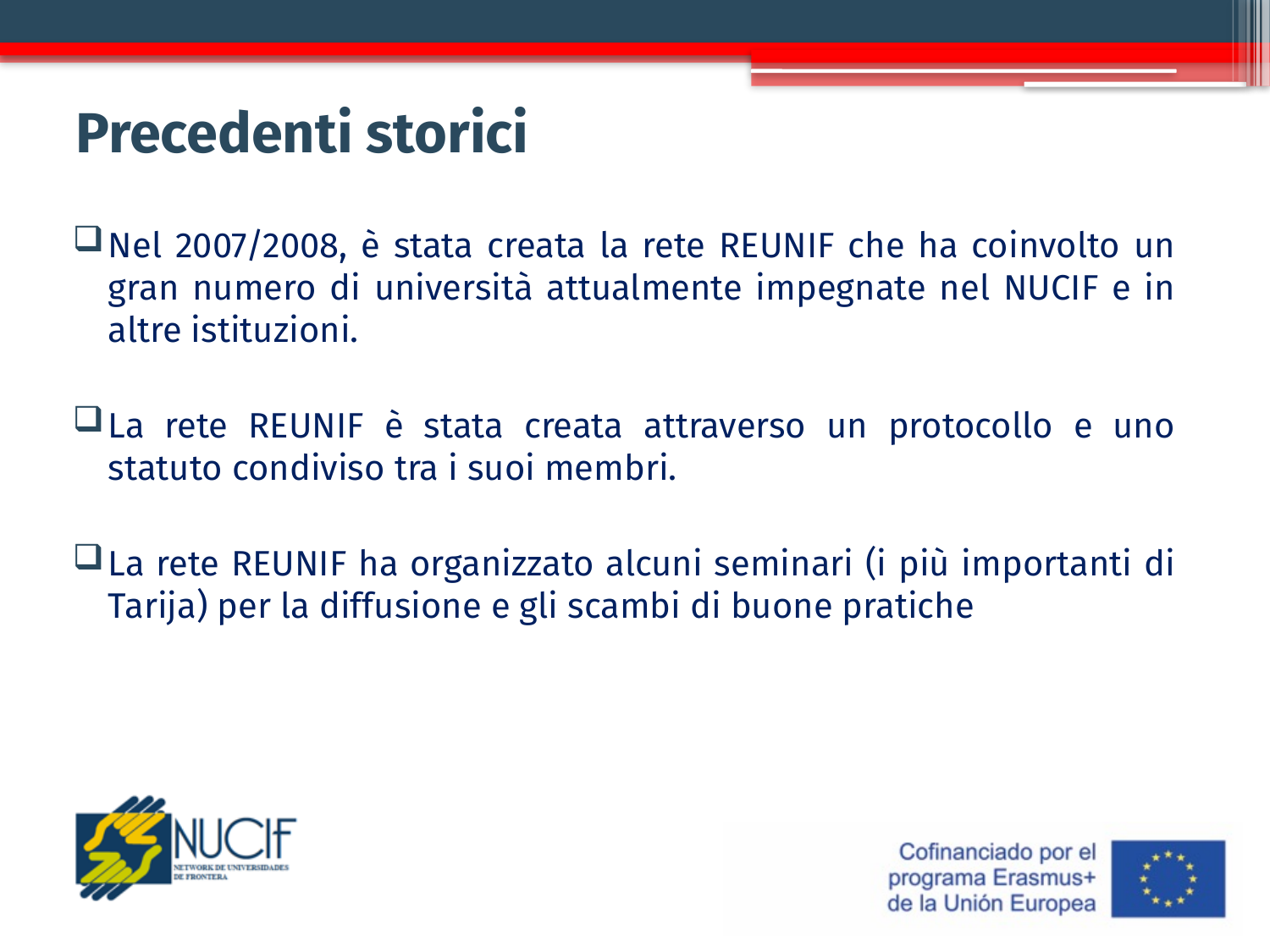

# Precedenti storici
Nel 2007/2008, è stata creata la rete REUNIF che ha coinvolto un gran numero di università attualmente impegnate nel NUCIF e in altre istituzioni.

La rete REUNIF è stata creata attraverso un protocollo e uno statuto condiviso tra i suoi membri.

La rete REUNIF ha organizzato alcuni seminari (i più importanti di Tarija) per la diffusione e gli scambi di buone pratiche